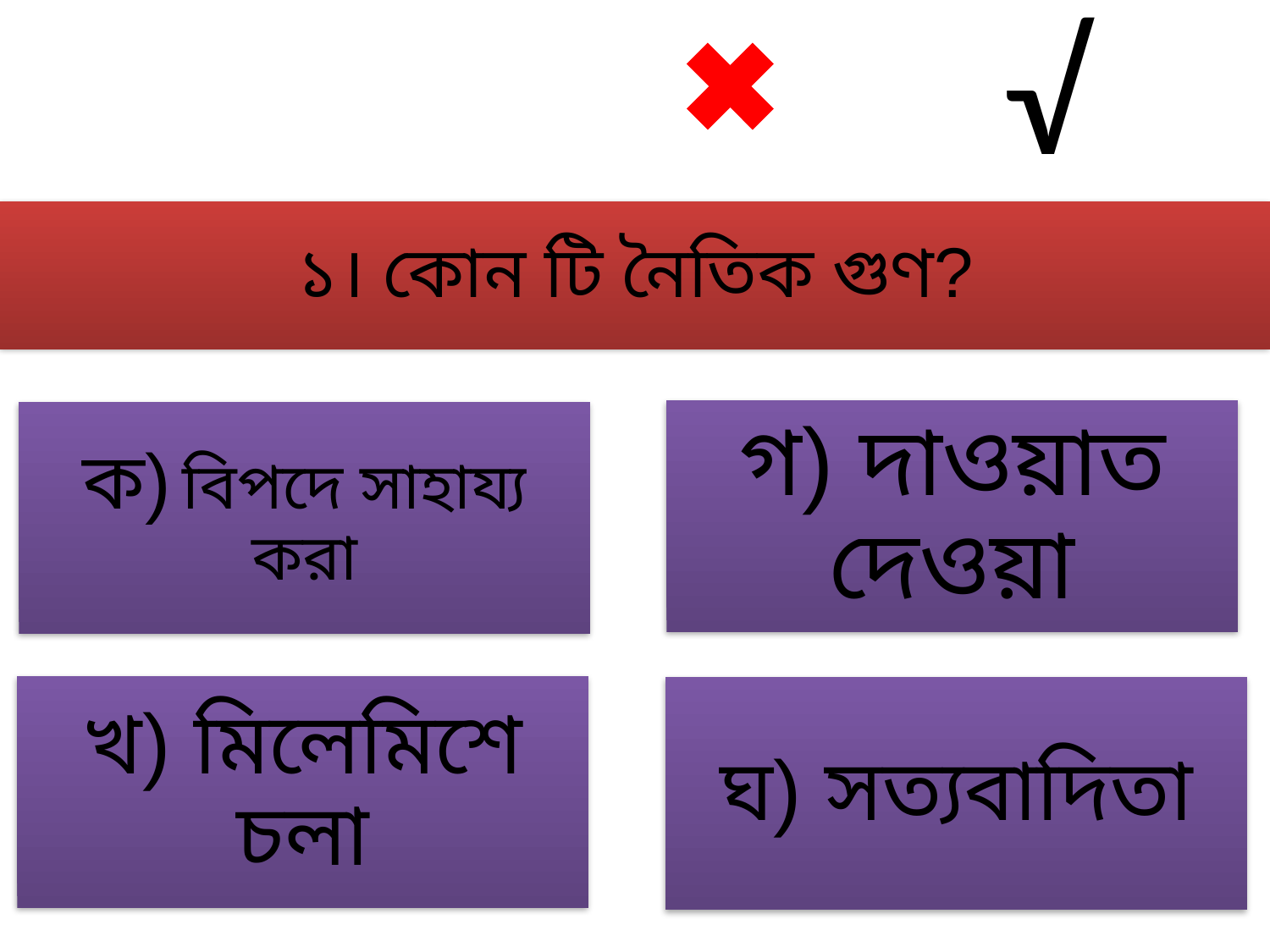

√
১। কোন টি নৈতিক গুণ?
গ) দাওয়াত দেওয়া
ক) বিপদে সাহায্য করা
খ) মিলেমিশে চলা
ঘ) সত্যবাদিতা